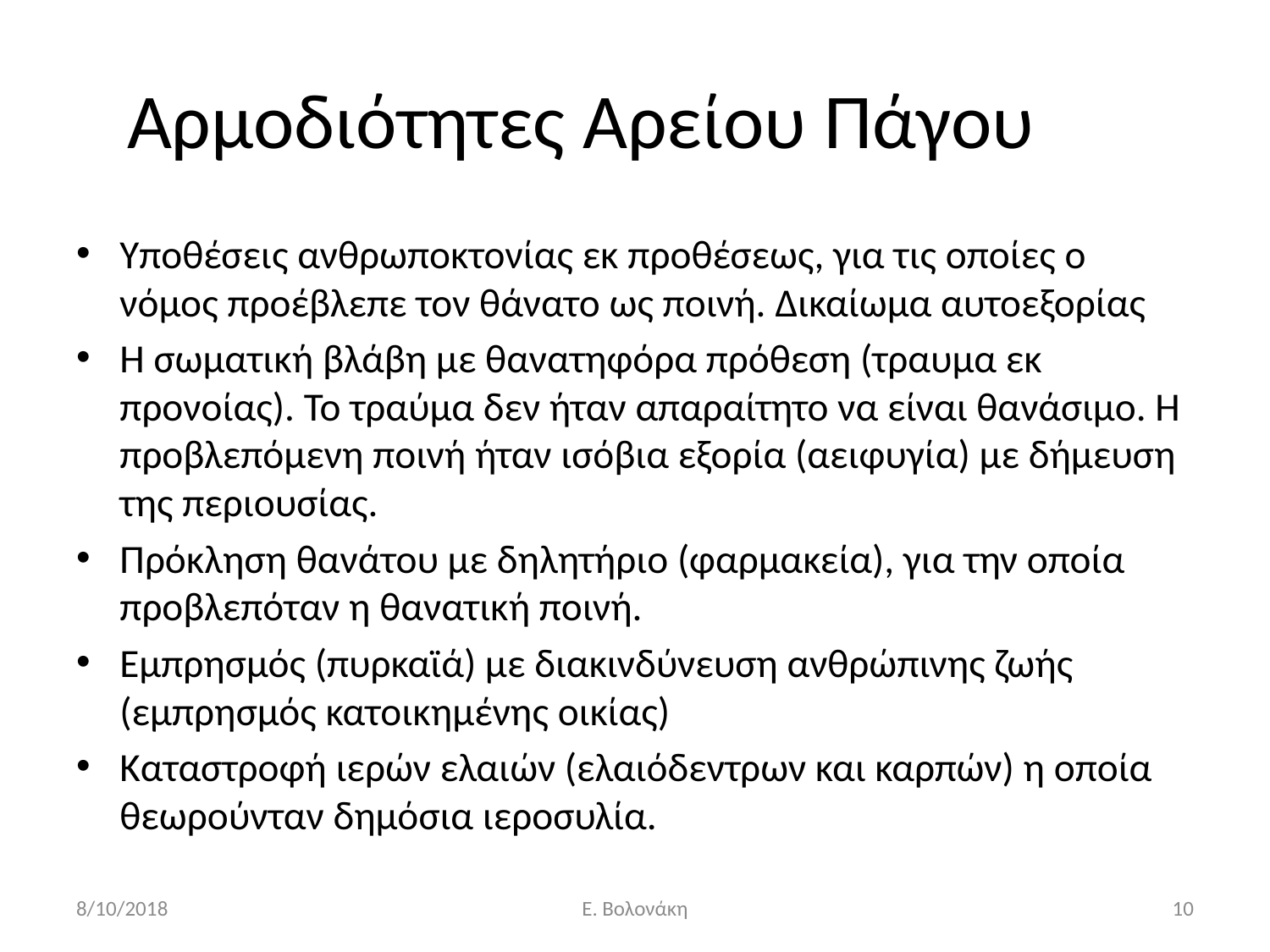

# Αρμοδιότητες Αρείου Πάγου
Υποθέσεις ανθρωποκτονίας εκ προθέσεως, για τις οποίες ο νόμος προέβλεπε τον θάνατο ως ποινή. Δικαίωμα αυτοεξορίας
Η σωματική βλάβη με θανατηφόρα πρόθεση (τραυμα εκ προνοίας). Το τραύμα δεν ήταν απαραίτητο να είναι θανάσιμο. Η προβλεπόμενη ποινή ήταν ισόβια εξορία (αειφυγία) με δήμευση της περιουσίας.
Πρόκληση θανάτου με δηλητήριο (φαρμακεία), για την οποία προβλεπόταν η θανατική ποινή.
Εμπρησμός (πυρκαϊά) με διακινδύνευση ανθρώπινης ζωής (εμπρησμός κατοικημένης οικίας)
Καταστροφή ιερών ελαιών (ελαιόδεντρων και καρπών) η οποία θεωρούνταν δημόσια ιεροσυλία.
8/10/2018
Ε. Βολονάκη
10